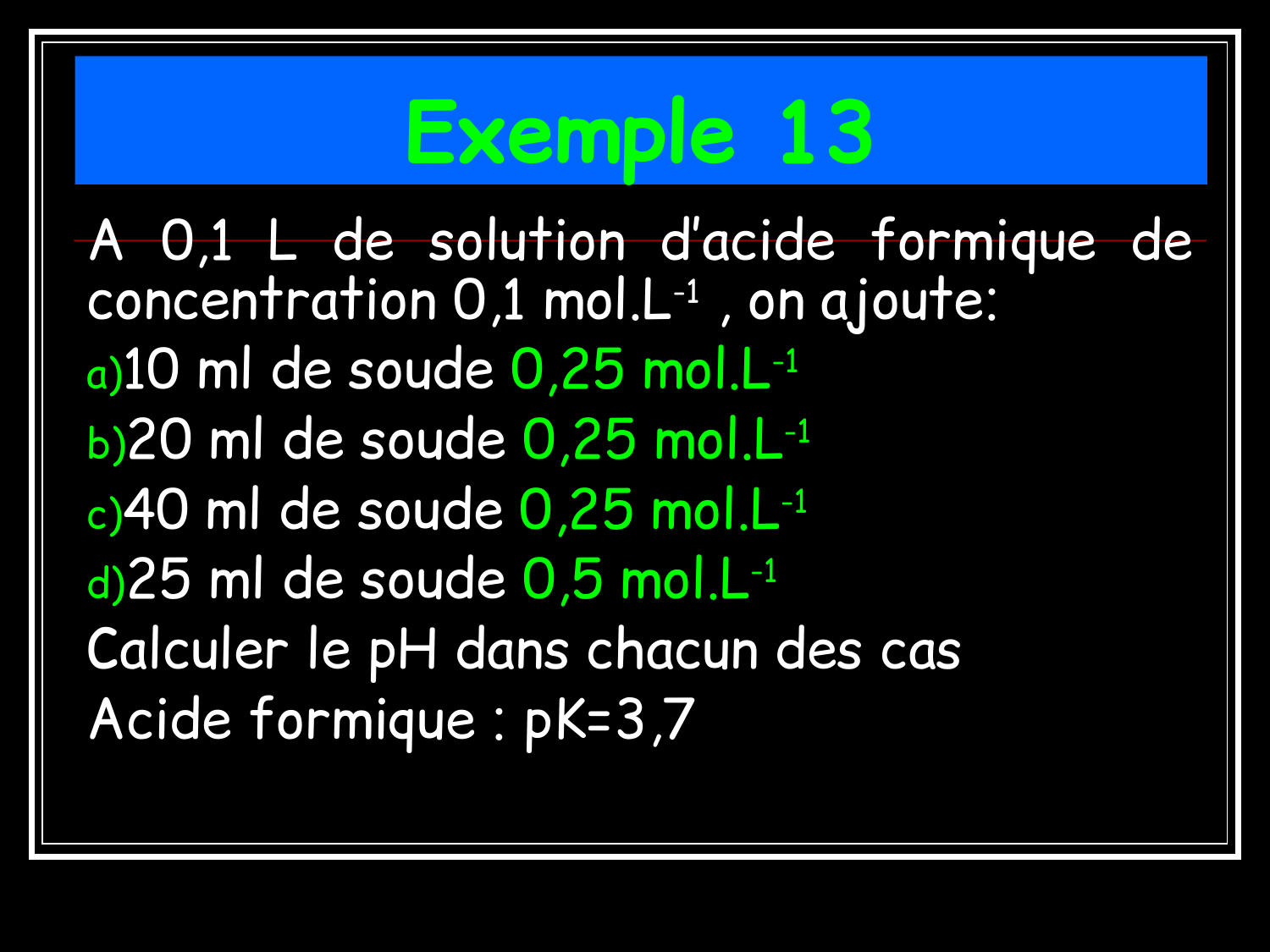

# Exemple 13
A 0,1 L de solution d’acide formique de concentration 0,1 mol.L-1 , on ajoute:
10 ml de soude 0,25 mol.L-1
20 ml de soude 0,25 mol.L-1
40 ml de soude 0,25 mol.L-1
25 ml de soude 0,5 mol.L-1
Calculer le pH dans chacun des cas
Acide formique : pK=3,7